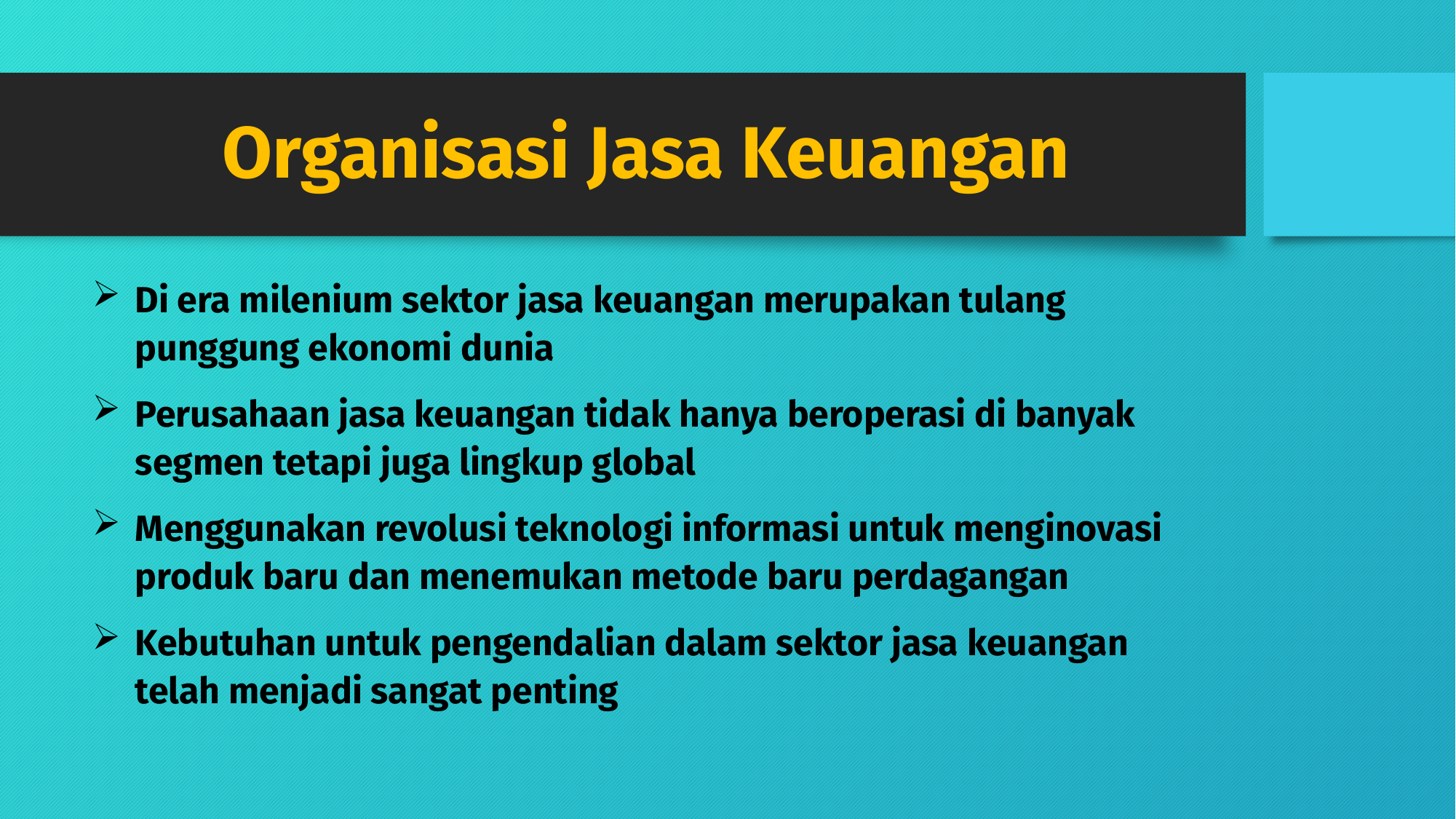

# Organisasi Jasa Keuangan
Di era milenium sektor jasa keuangan merupakan tulang punggung ekonomi dunia
Perusahaan jasa keuangan tidak hanya beroperasi di banyak segmen tetapi juga lingkup global
Menggunakan revolusi teknologi informasi untuk menginovasi produk baru dan menemukan metode baru perdagangan
Kebutuhan untuk pengendalian dalam sektor jasa keuangan telah menjadi sangat penting